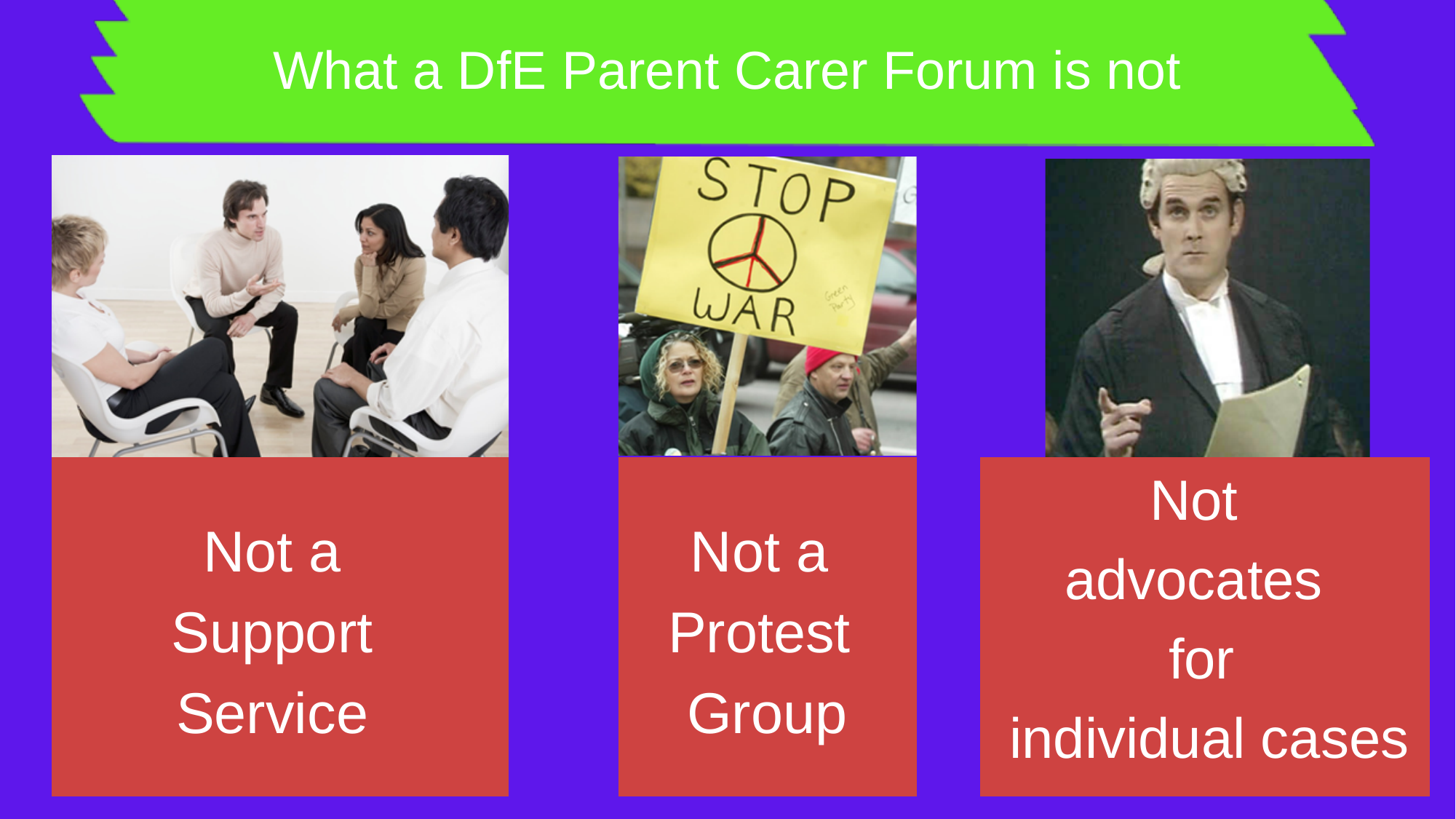

What a DfE Parent Carer Forum is not

Not
advocates
for
 individual cases

Not a
Support
Service
Not a
Protest
Group